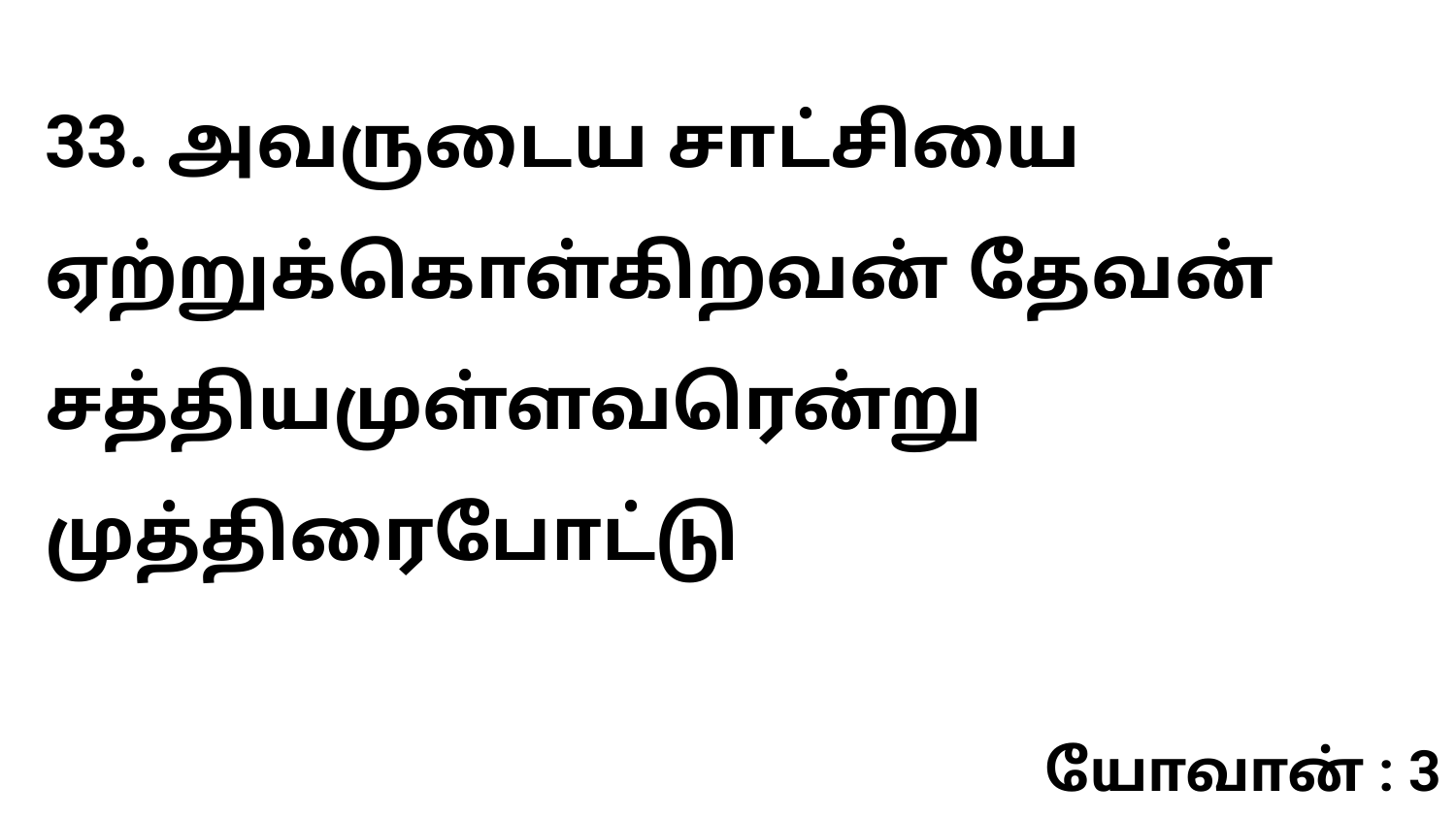

33. அவருடைய சாட்சியை ஏற்றுக்கொள்கிறவன் தேவன் சத்தியமுள்ளவரென்று முத்திரைபோட்டு
யோவான் : 3